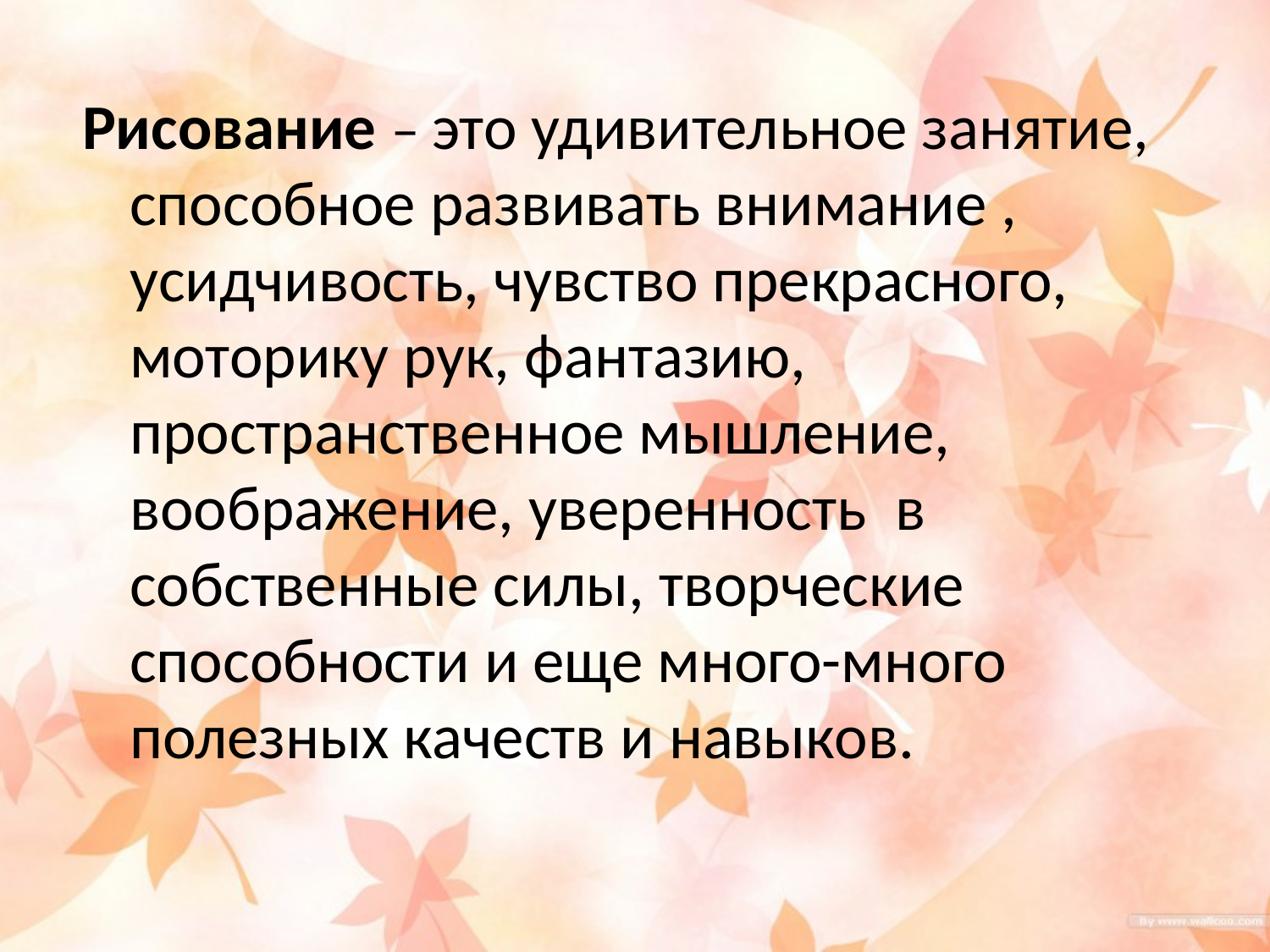

Рисование – это удивительное занятие, способное развивать внимание , усидчивость, чувство прекрасного,  моторику рук, фантазию, пространственное мышление, воображение, уверенность  в собственные силы, творческие способности и еще много-много полезных качеств и навыков.